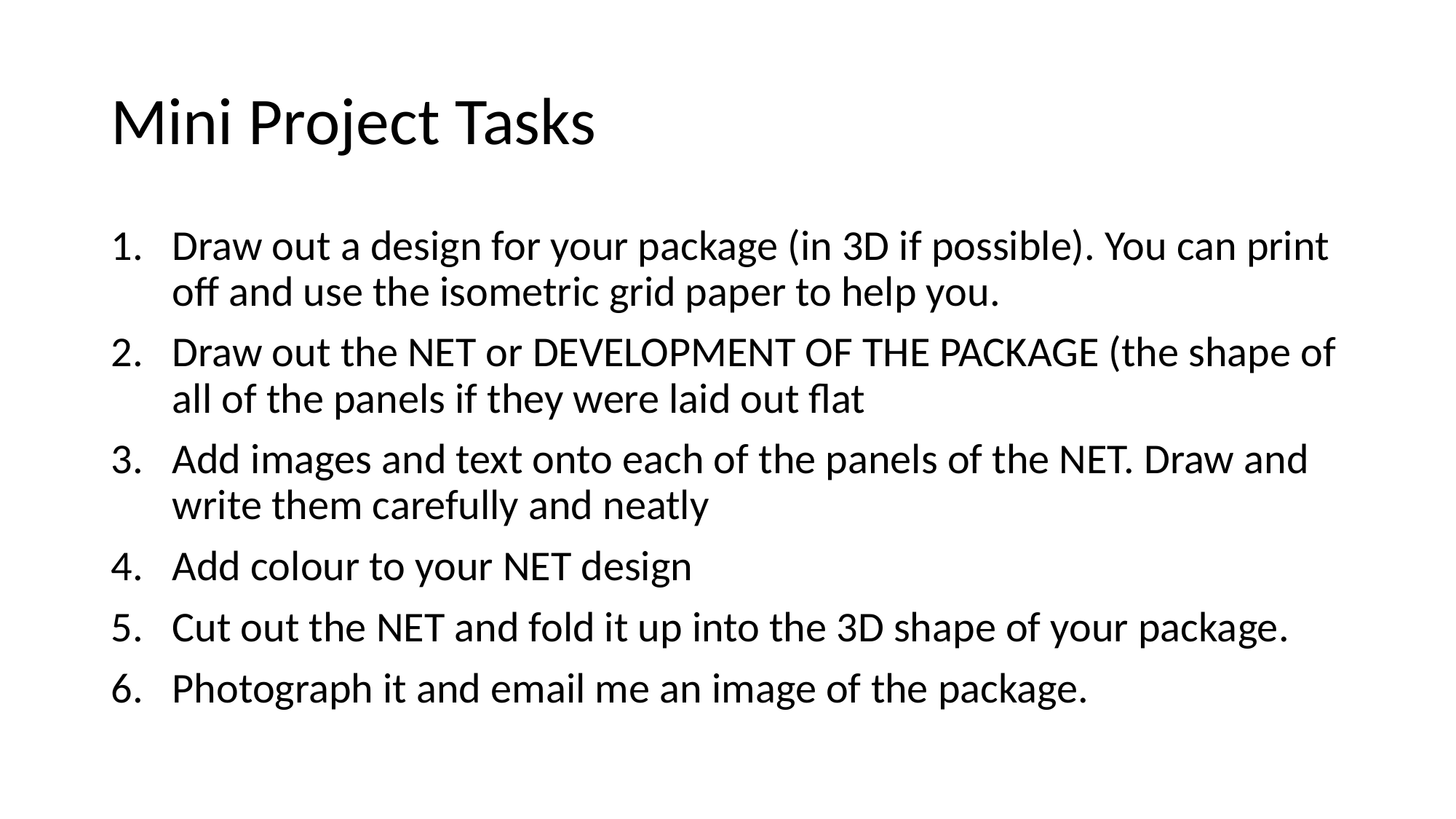

# Mini Project Tasks
Draw out a design for your package (in 3D if possible). You can print off and use the isometric grid paper to help you.
Draw out the NET or DEVELOPMENT OF THE PACKAGE (the shape of all of the panels if they were laid out flat
Add images and text onto each of the panels of the NET. Draw and write them carefully and neatly
Add colour to your NET design
Cut out the NET and fold it up into the 3D shape of your package.
Photograph it and email me an image of the package.